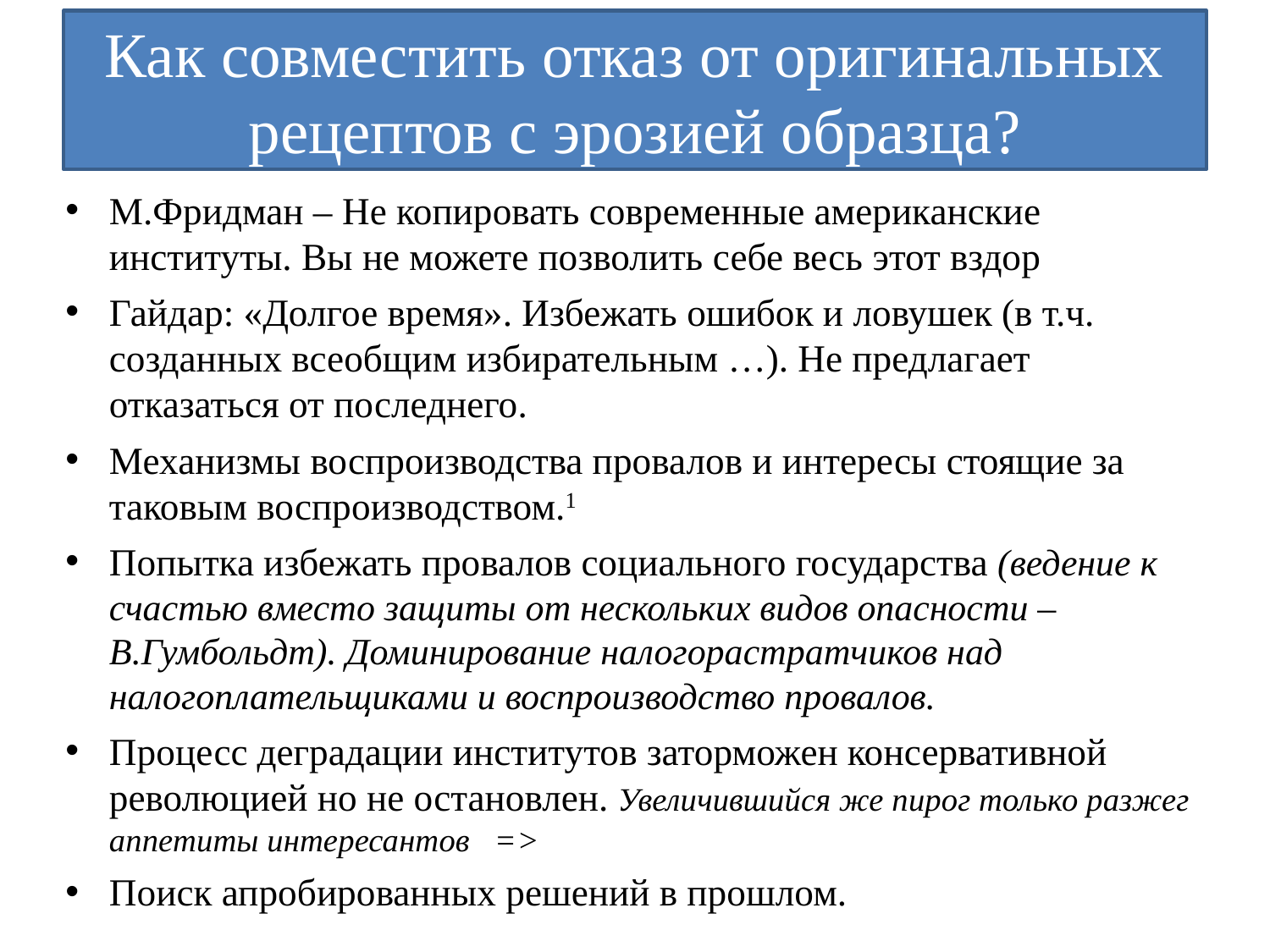

# Как совместить отказ от оригинальных рецептов с эрозией образца?
М.Фридман – Не копировать современные американские институты. Вы не можете позволить себе весь этот вздор
Гайдар: «Долгое время». Избежать ошибок и ловушек (в т.ч. созданных всеобщим избирательным …). Не предлагает отказаться от последнего.
Механизмы воспроизводства провалов и интересы стоящие за таковым воспроизводством.1
Попытка избежать провалов социального государства (ведение к счастью вместо защиты от нескольких видов опасности – В.Гумбольдт). Доминирование налогорастратчиков над налогоплательщиками и воспроизводство провалов.
Процесс деградации институтов заторможен консервативной революцией но не остановлен. Увеличившийся же пирог только разжег аппетиты интересантов   =>
Поиск апробированных решений в прошлом.